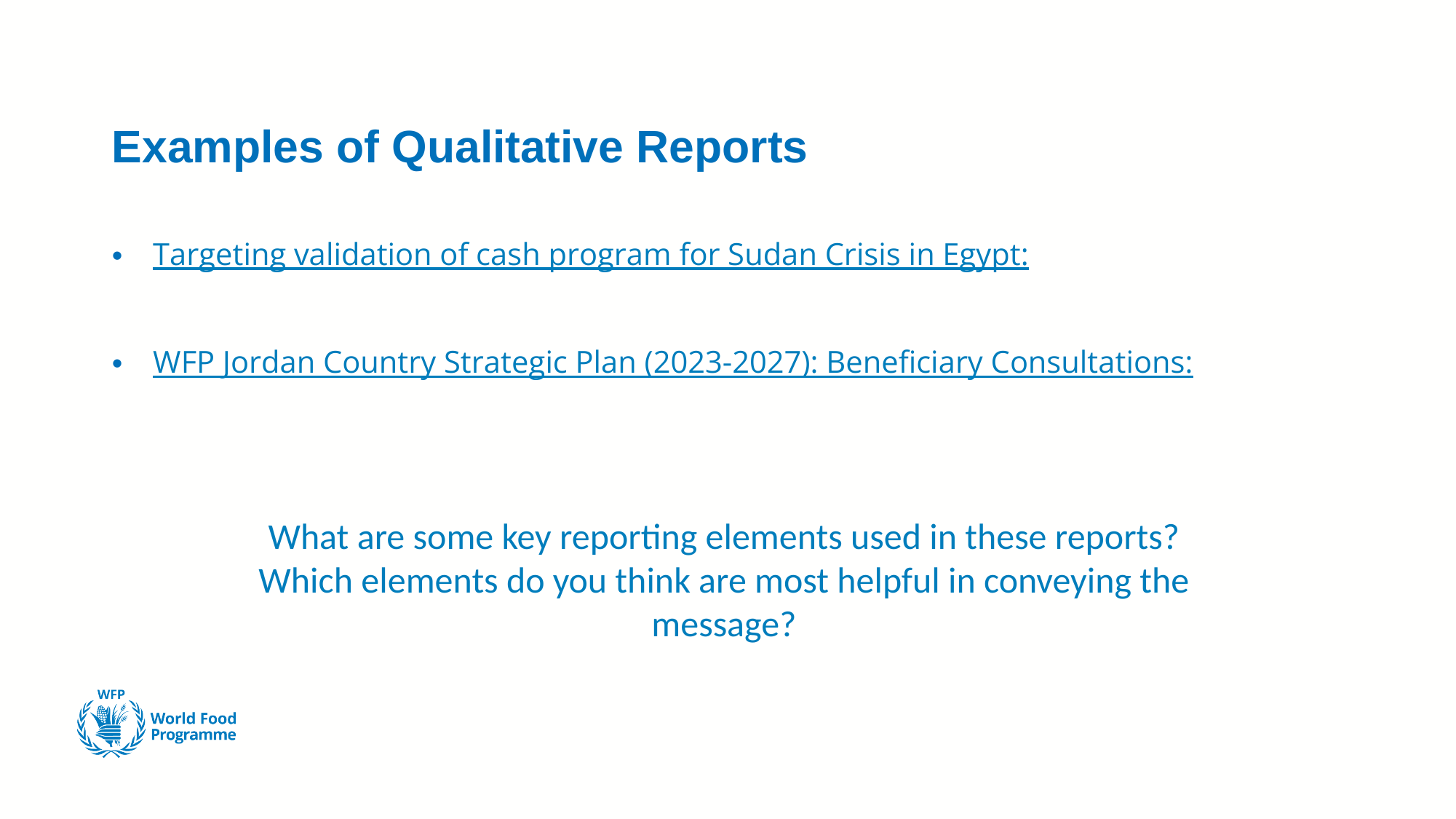

# Examples of Qualitative Reports
Targeting validation of cash program for Sudan Crisis in Egypt:

WFP Jordan Country Strategic Plan (2023-2027): Beneficiary Consultations:

What are some key reporting elements used in these reports? Which elements do you think are most helpful in conveying the message?